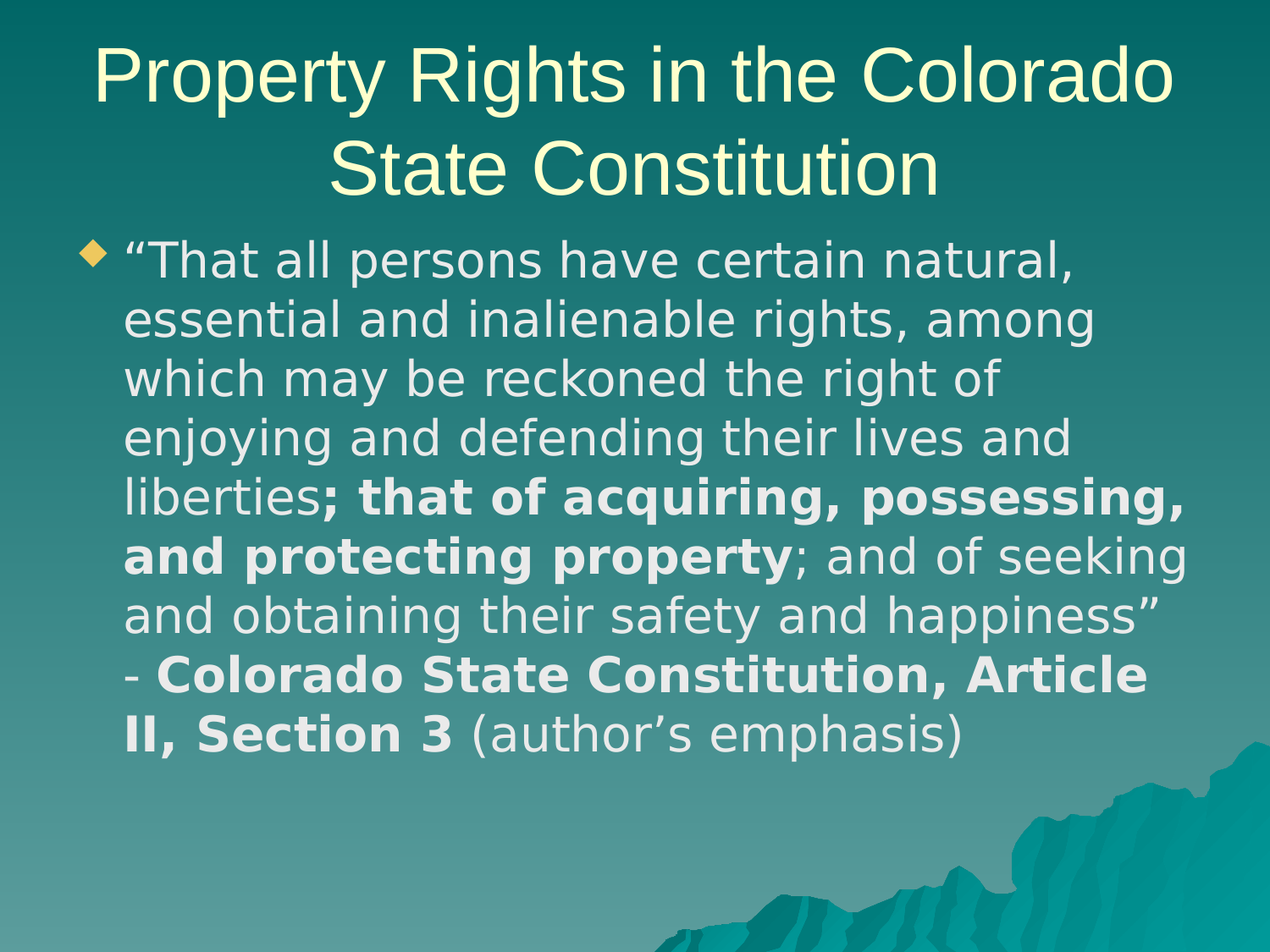

Property Rights in the Colorado State Constitution
“That all persons have certain natural, essential and inalienable rights, among which may be reckoned the right of enjoying and defending their lives and liberties; that of acquiring, possessing, and protecting property; and of seeking and obtaining their safety and happiness”  - Colorado State Constitution, Article II, Section 3 (author’s emphasis)